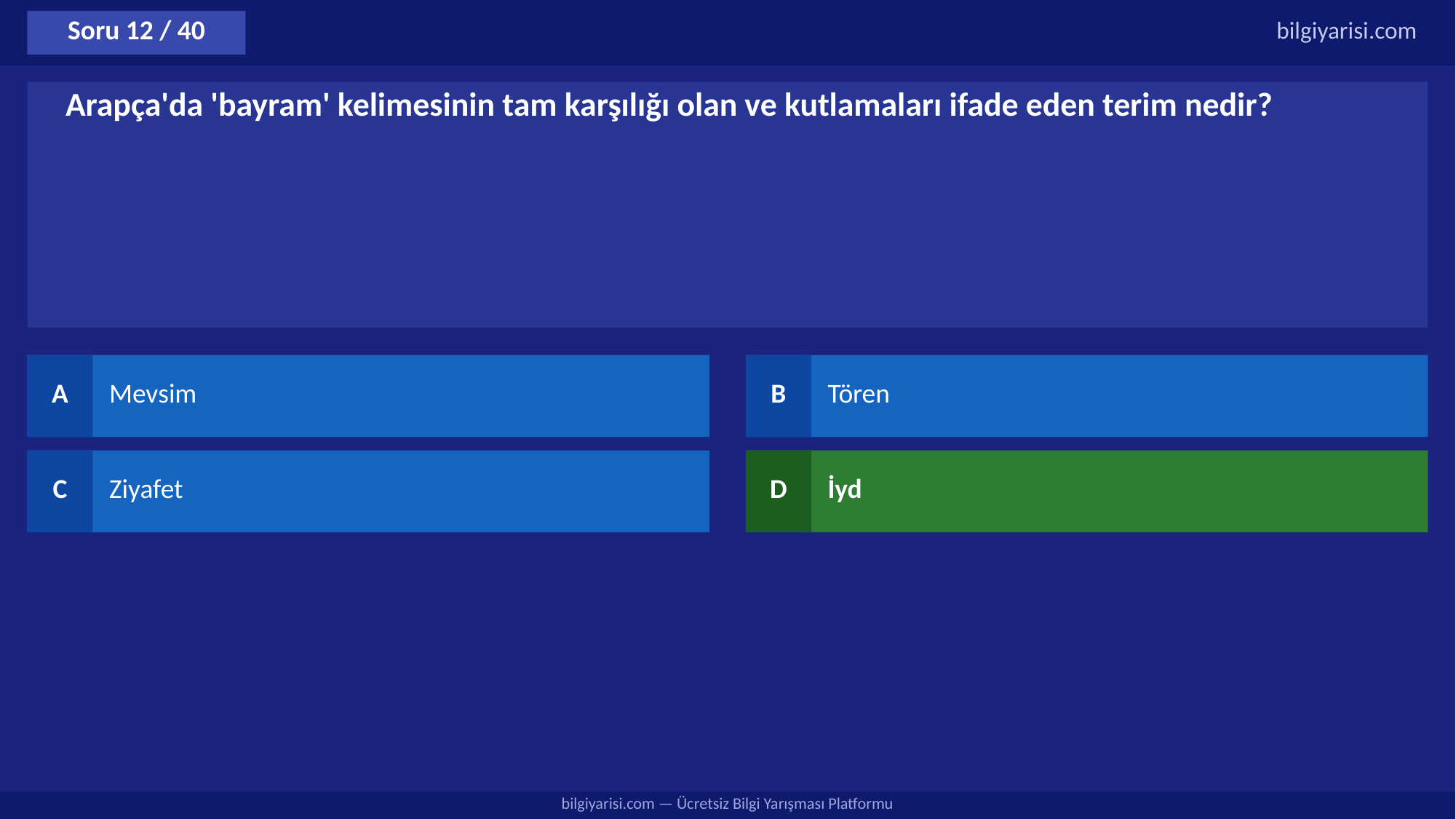

Soru 12 / 40
bilgiyarisi.com

Arapça'da 'bayram' kelimesinin tam karşılığı olan ve kutlamaları ifade eden terim nedir?

A
Mevsim

B
Tören

C
Ziyafet

D
İyd
bilgiyarisi.com — Ücretsiz Bilgi Yarışması Platformu